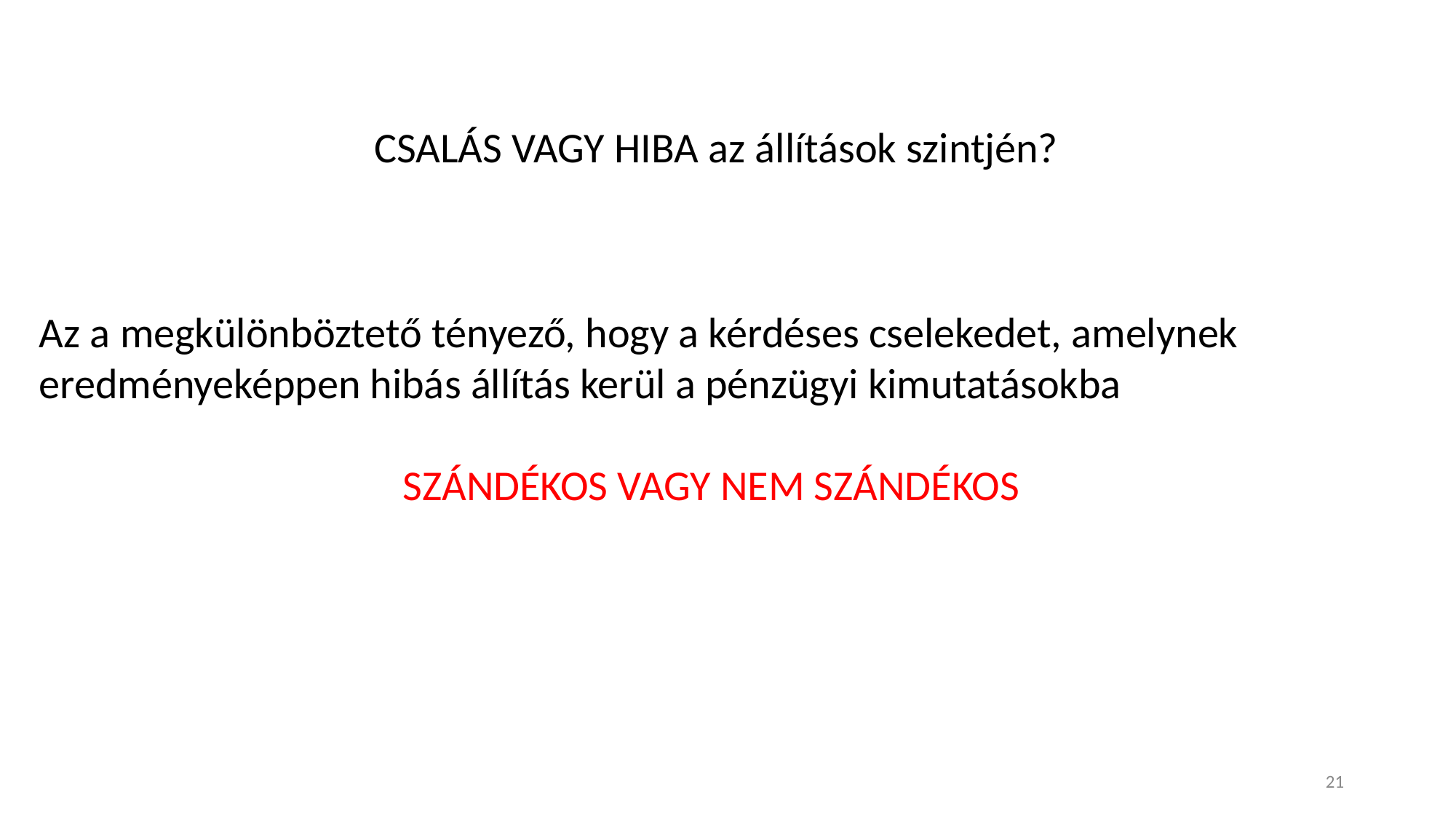

# CSALÁS VAGY HIBA az állítások szintjén?
Az a megkülönböztető tényező, hogy a kérdéses cselekedet, amelynek eredményeképpen hibás állítás kerül a pénzügyi kimutatásokba

SZÁNDÉKOS VAGY NEM SZÁNDÉKOS

21